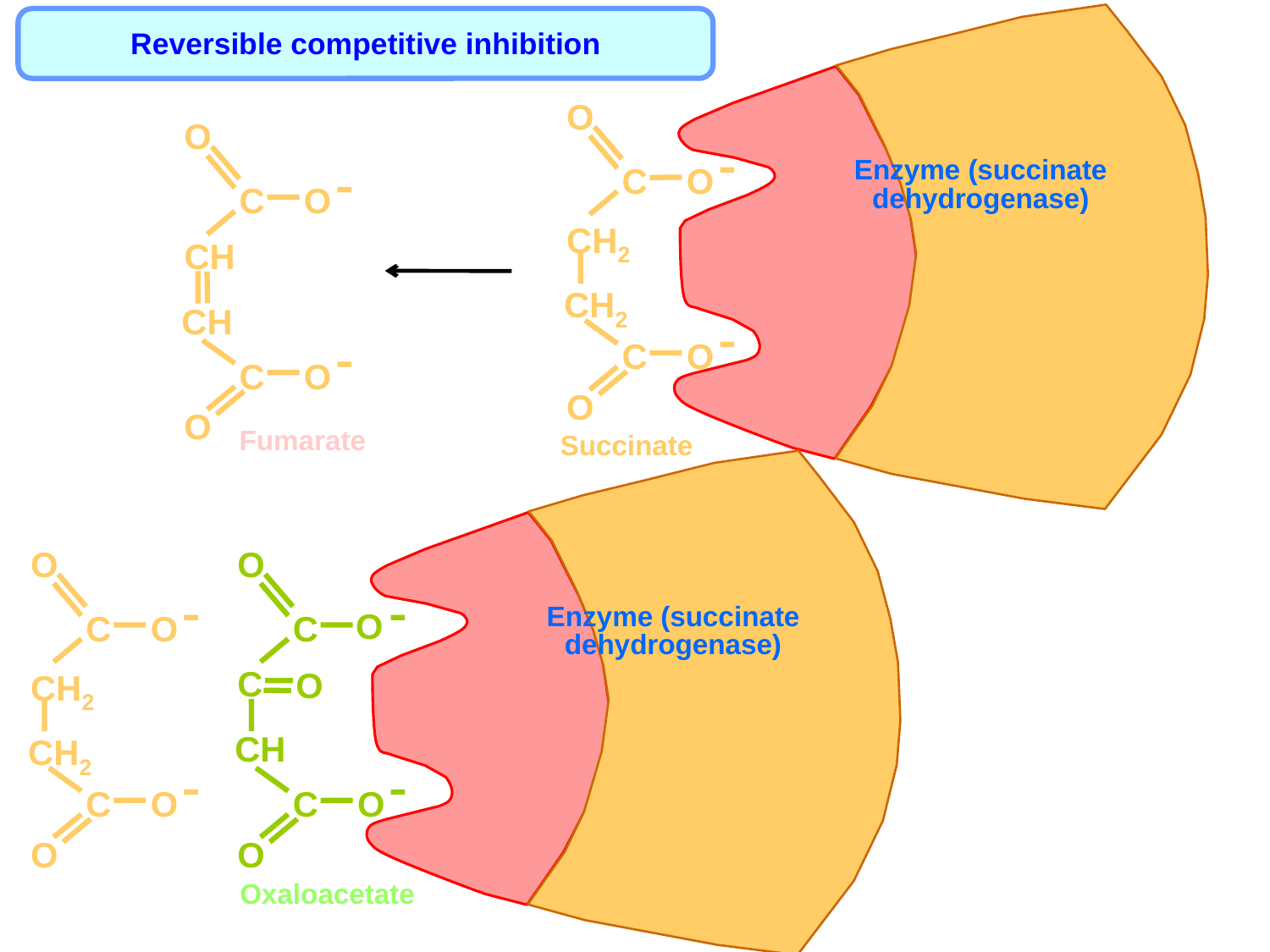

Reversible competitive inhibition
O

C
O

CH2

CH2

C
O

O
O

C
O

CH

CH

C
O

O
Enzyme (succinate dehydrogenase)
Fumarate
Succinate

O

C
O

CH2

CH2

C
O

O
O

O
C

C
O

CH

C
O

O
Enzyme (succinate dehydrogenase)
Oxaloacetate